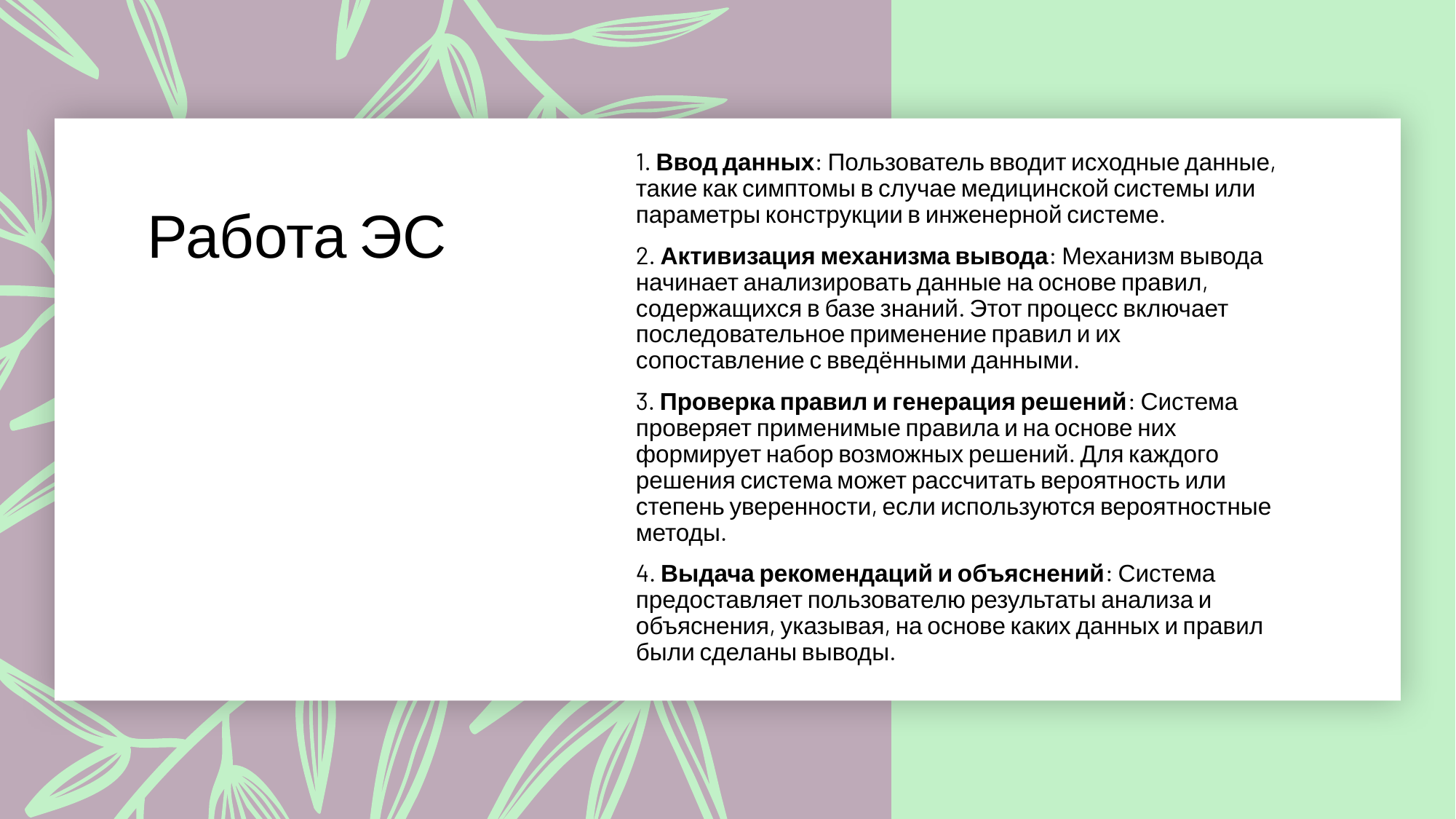

1. Ввод данных: Пользователь вводит исходные данные, такие как симптомы в случае медицинской системы или параметры конструкции в инженерной системе.
2. Активизация механизма вывода: Механизм вывода начинает анализировать данные на основе правил, содержащихся в базе знаний. Этот процесс включает последовательное применение правил и их сопоставление с введёнными данными.
3. Проверка правил и генерация решений: Система проверяет применимые правила и на основе них формирует набор возможных решений. Для каждого решения система может рассчитать вероятность или степень уверенности, если используются вероятностные методы.
4. Выдача рекомендаций и объяснений: Система предоставляет пользователю результаты анализа и объяснения, указывая, на основе каких данных и правил были сделаны выводы.
# Работа ЭС
11